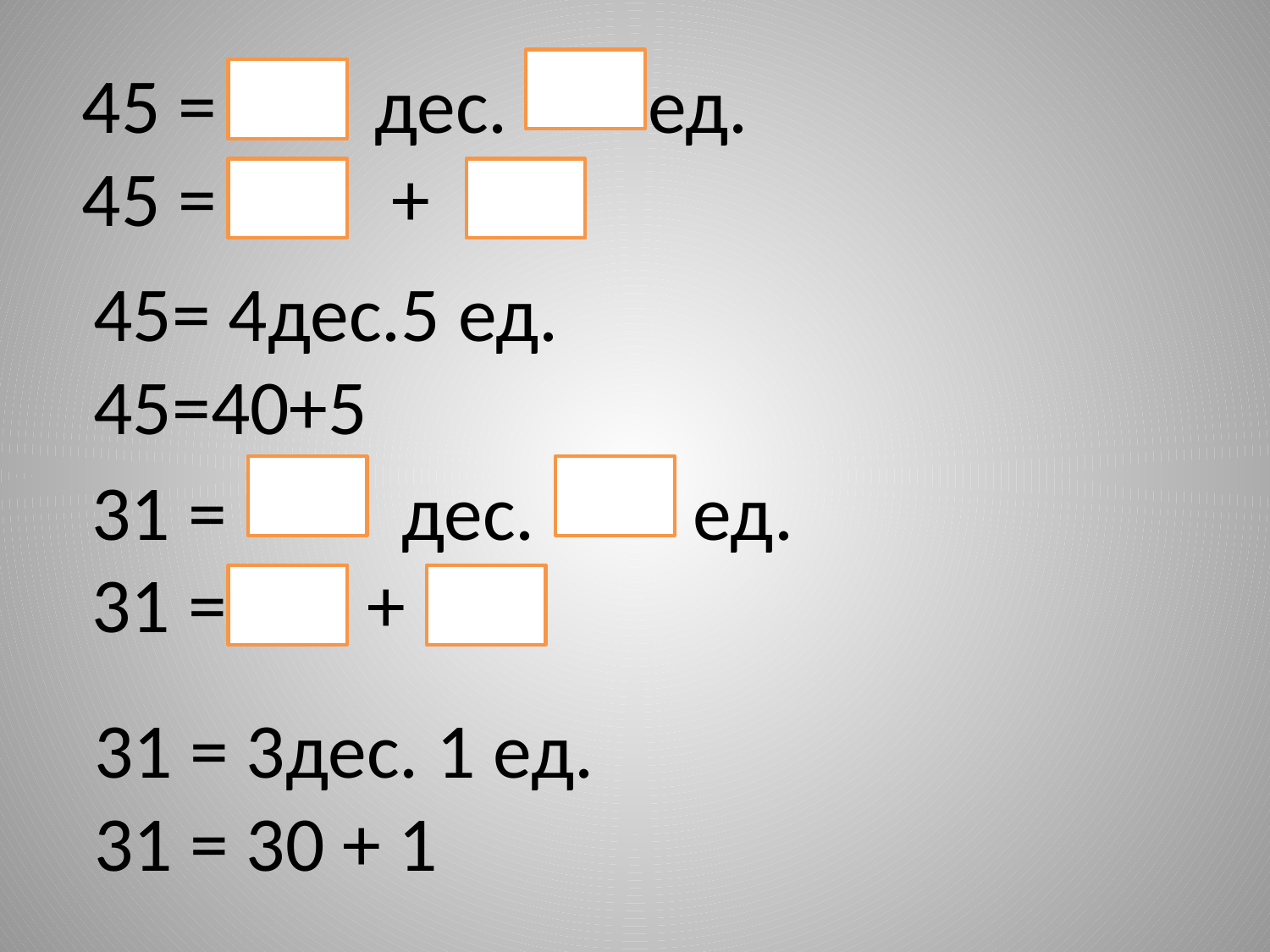

45 =         дес.        ед.
45 =          +

45= 4дес.5 ед.
45=40+5
31 =          дес.         ед.
31 =        +

31 = 3дес. 1 ед.
31 = 30 + 1